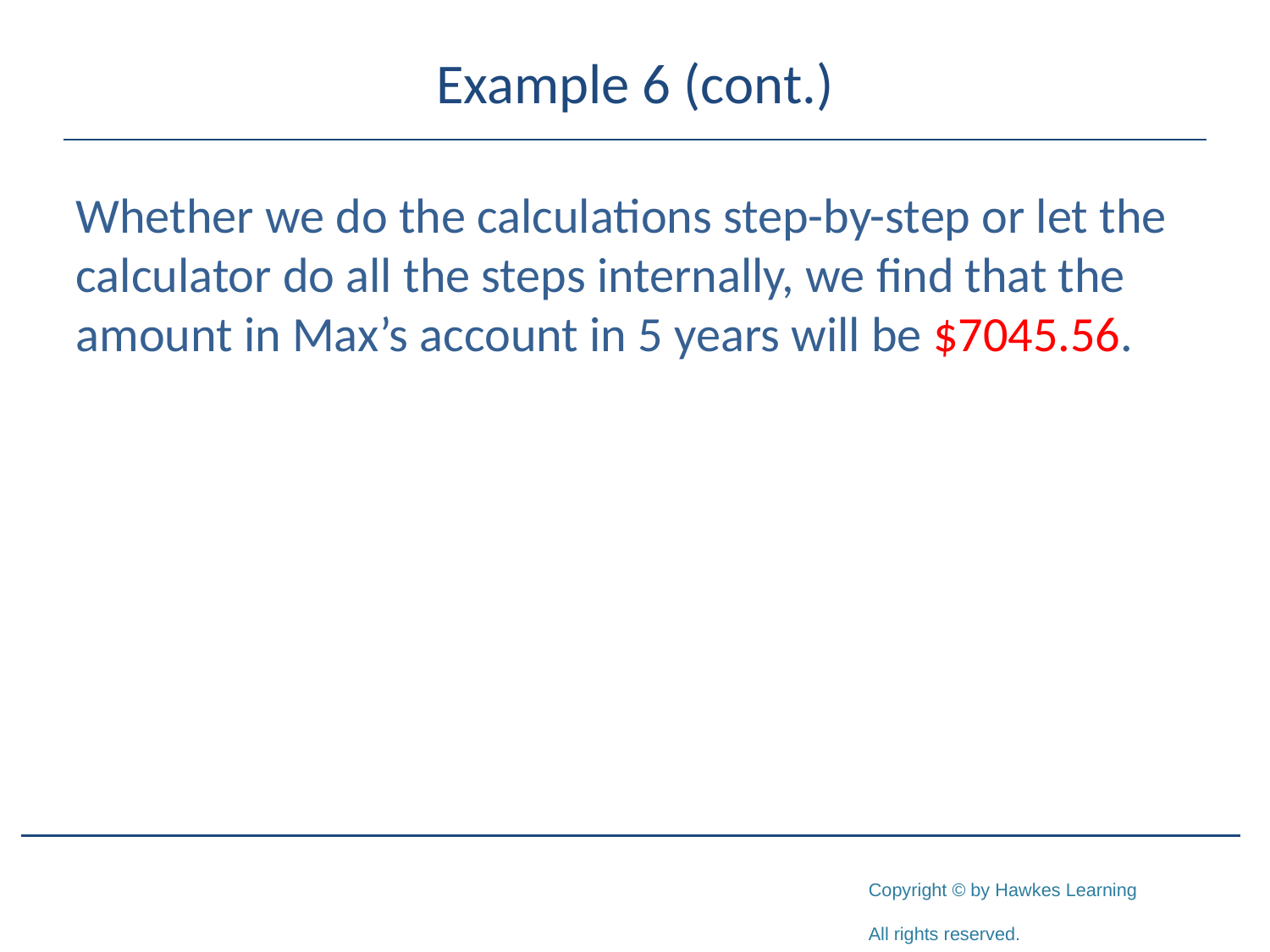

# Example 6 (cont.)
Whether we do the calculations step-by-step or let the calculator do all the steps internally, we find that the amount in Max’s account in 5 years will be $7045.56.